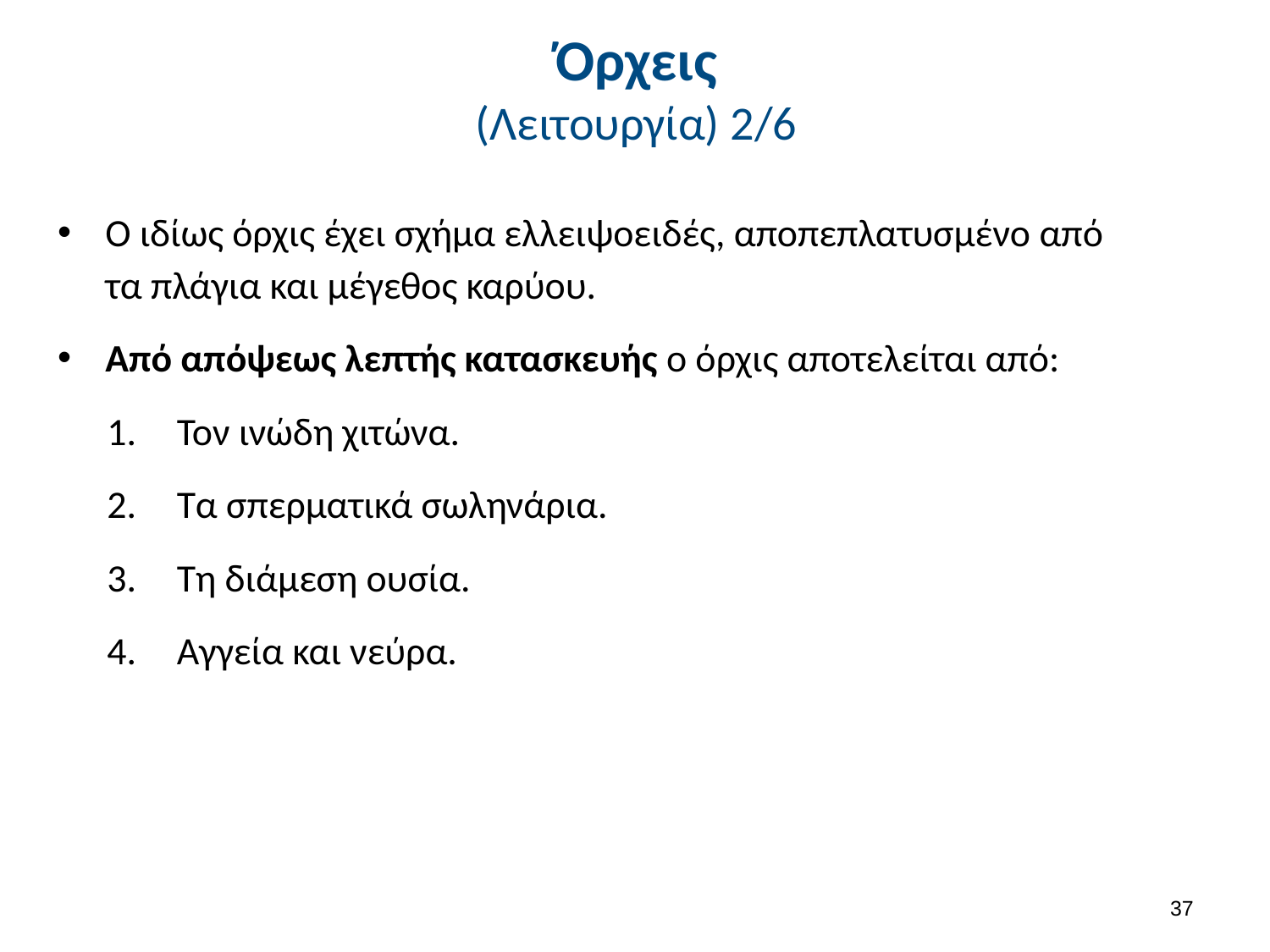

# Όρχεις (Λειτουργία) 2/6
Ο ιδίως όρχις έχει σχήμα ελλειψοειδές, αποπεπλατυσμένο από τα πλάγια και μέγεθος καρύου.
Από απόψεως λεπτής κατασκευής ο όρχις αποτελείται από:
Τον ινώδη χιτώνα.
Τα σπερματικά σωληνάρια.
Τη διάμεση ουσία.
Αγγεία και νεύρα.
37